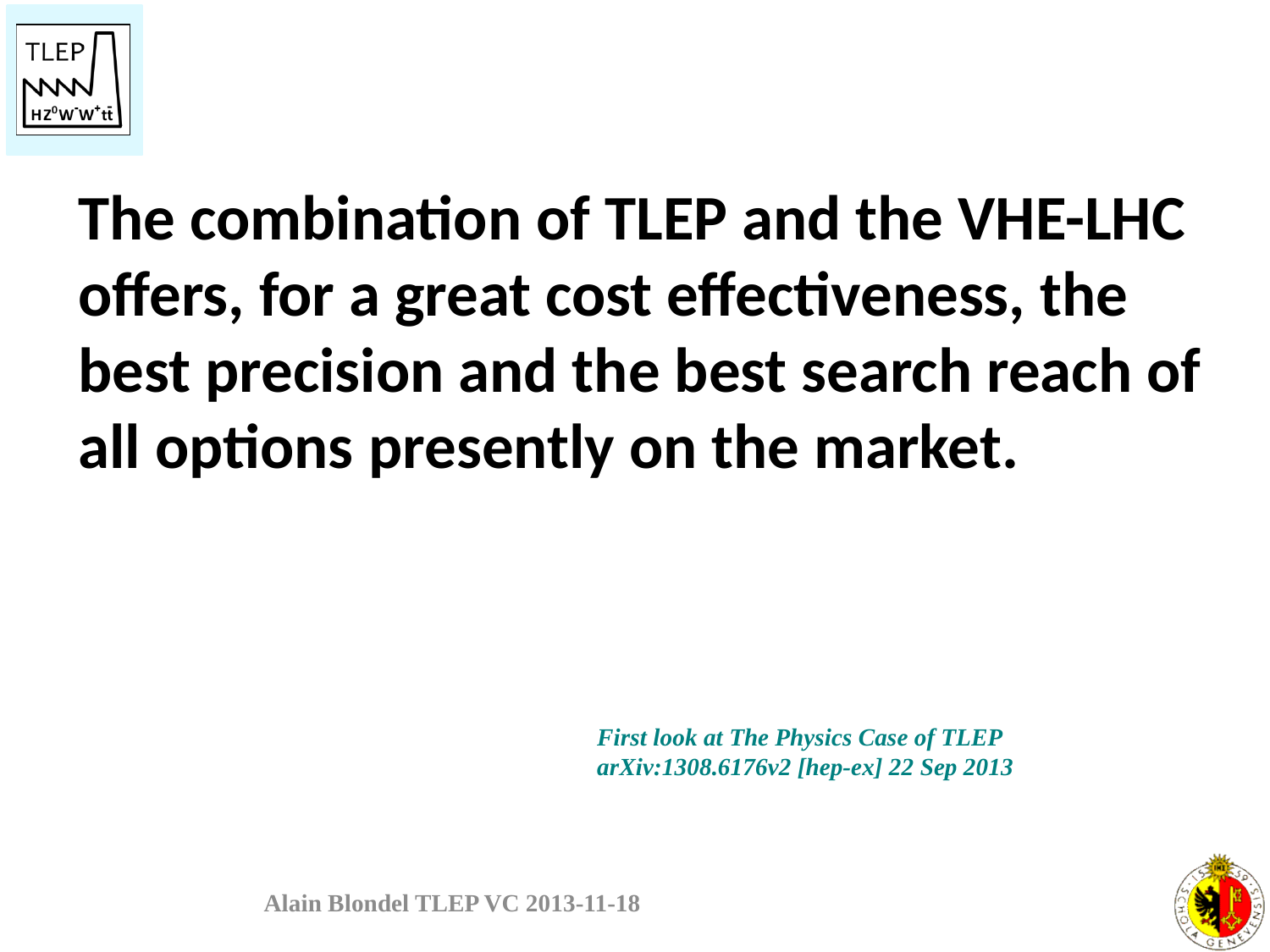

The combination of TLEP and the VHE-LHC offers, for a great cost effectiveness, the best precision and the best search reach of all options presently on the market.
First look at The Physics Case of TLEP
arXiv:1308.6176v2 [hep-ex] 22 Sep 2013